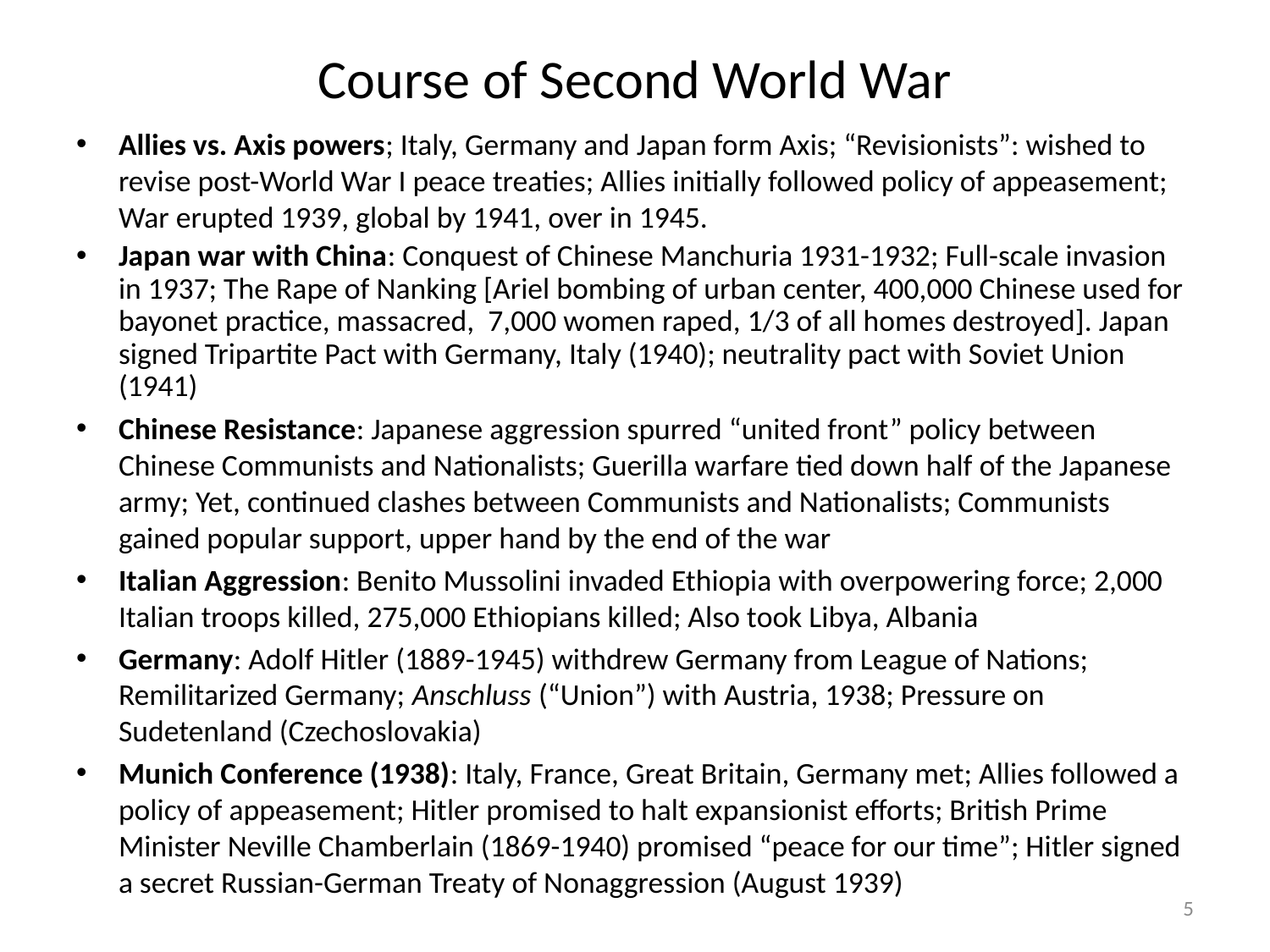

# Course of Second World War
Allies vs. Axis powers; Italy, Germany and Japan form Axis; “Revisionists”: wished to revise post-World War I peace treaties; Allies initially followed policy of appeasement; War erupted 1939, global by 1941, over in 1945.
Japan war with China: Conquest of Chinese Manchuria 1931-1932; Full-scale invasion in 1937; The Rape of Nanking [Ariel bombing of urban center, 400,000 Chinese used for bayonet practice, massacred,  7,000 women raped, 1/3 of all homes destroyed]. Japan signed Tripartite Pact with Germany, Italy (1940); neutrality pact with Soviet Union (1941)
Chinese Resistance: Japanese aggression spurred “united front” policy between Chinese Communists and Nationalists; Guerilla warfare tied down half of the Japanese army; Yet, continued clashes between Communists and Nationalists; Communists gained popular support, upper hand by the end of the war
Italian Aggression: Benito Mussolini invaded Ethiopia with overpowering force; 2,000 Italian troops killed, 275,000 Ethiopians killed; Also took Libya, Albania
Germany: Adolf Hitler (1889-1945) withdrew Germany from League of Nations; Remilitarized Germany; Anschluss (“Union”) with Austria, 1938; Pressure on Sudetenland (Czechoslovakia)
Munich Conference (1938): Italy, France, Great Britain, Germany met; Allies followed a policy of appeasement; Hitler promised to halt expansionist efforts; British Prime Minister Neville Chamberlain (1869-1940) promised “peace for our time”; Hitler signed a secret Russian-German Treaty of Nonaggression (August 1939)

5